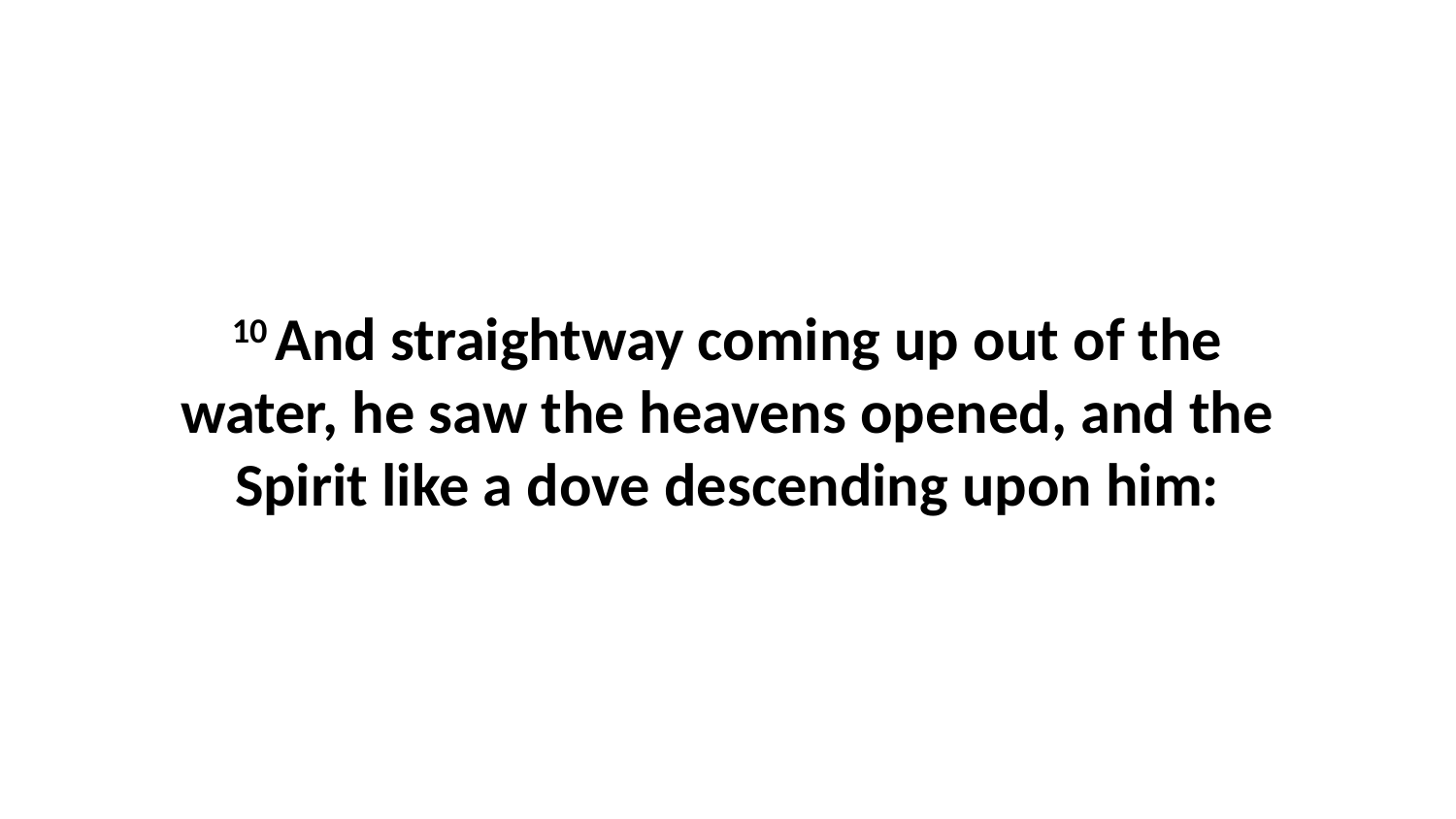

10 And straightway coming up out of the water, he saw the heavens opened, and the Spirit like a dove descending upon him: